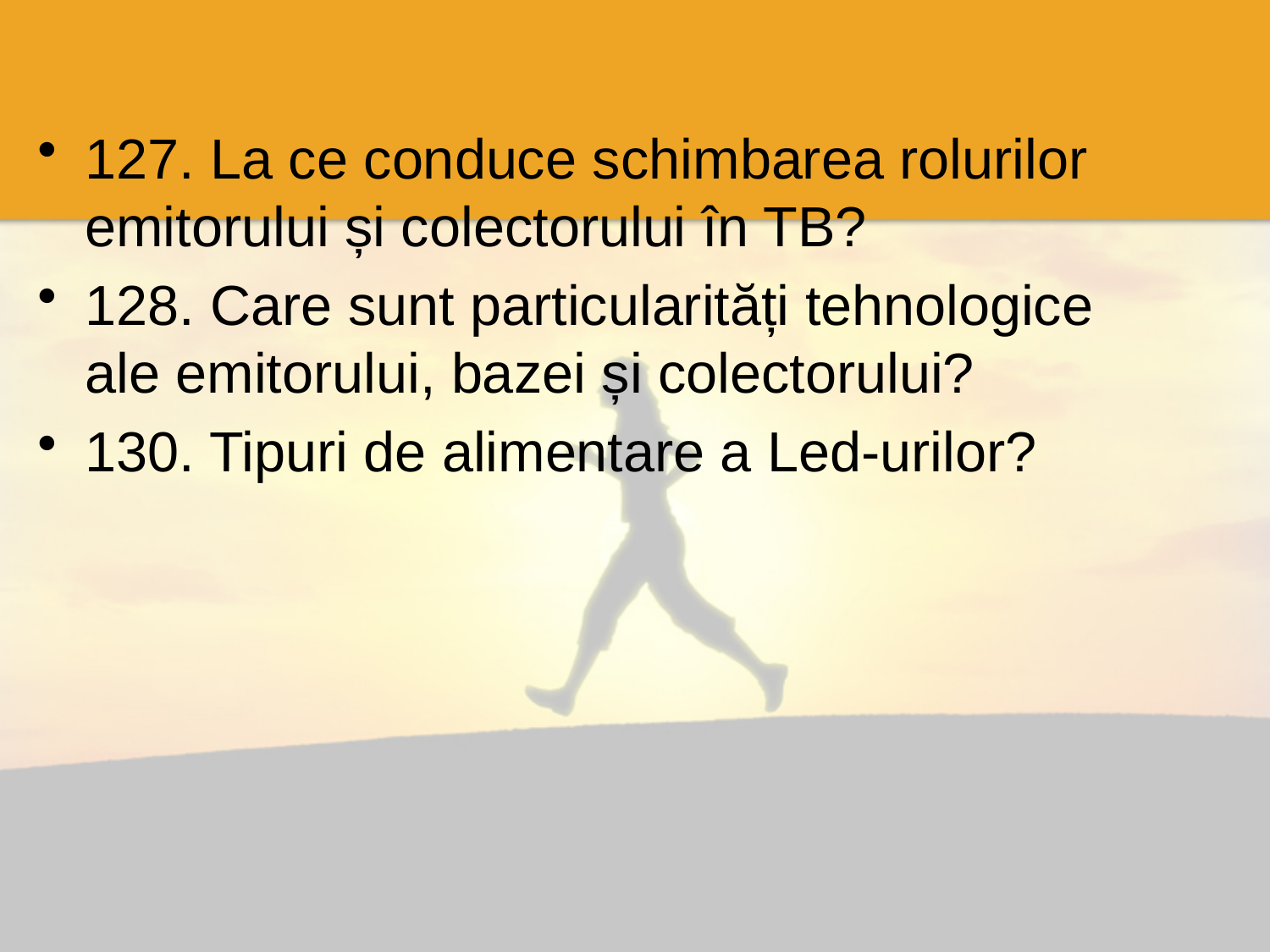

127. La ce conduce schimbarea rolurilor emitorului și colectorului în TB?
128. Care sunt particularități tehnologice ale emitorului, bazei și colectorului?
130. Tipuri de alimentare a Led-urilor?